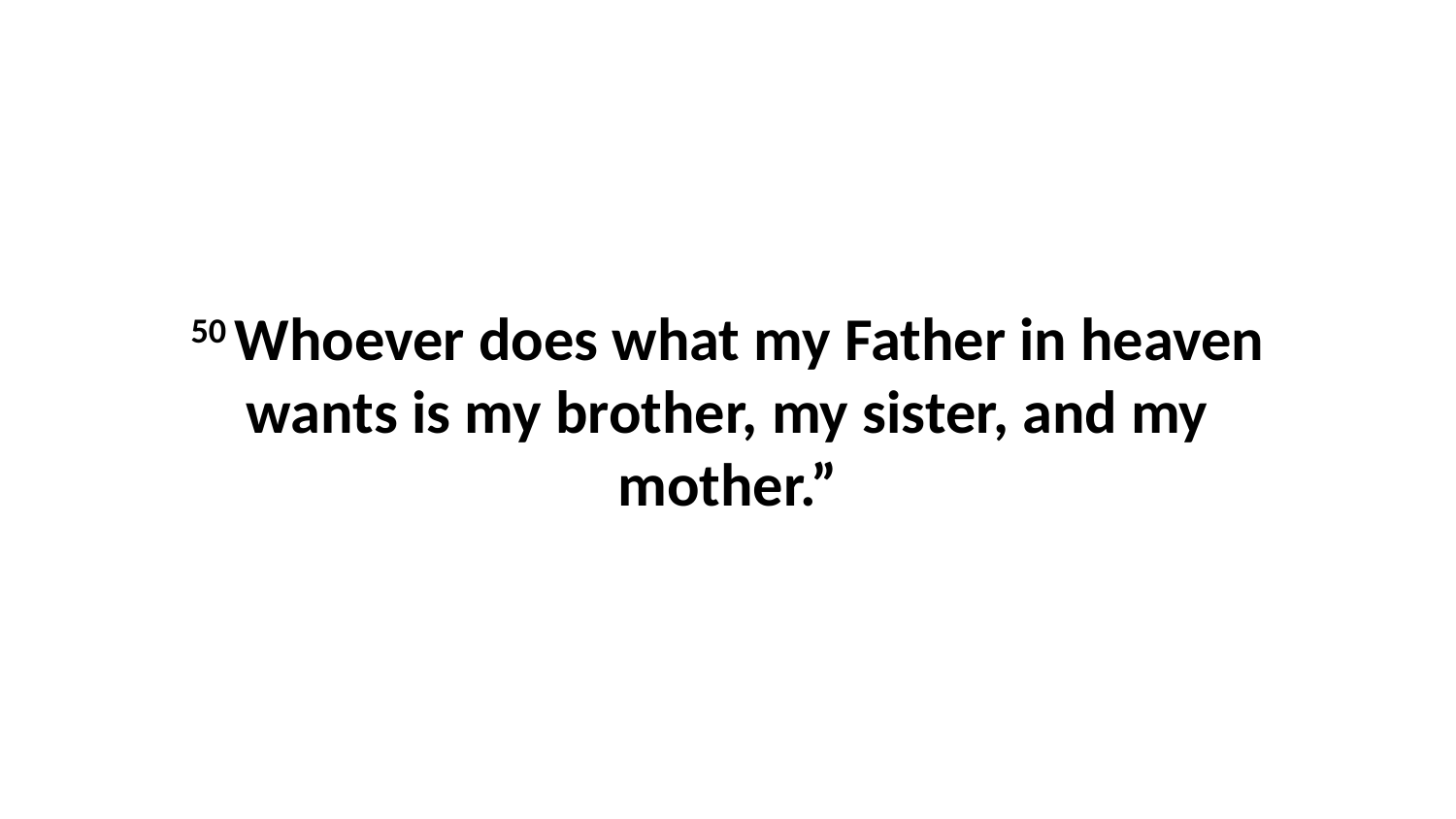

50 Whoever does what my Father in heaven wants is my brother, my sister, and my mother.”